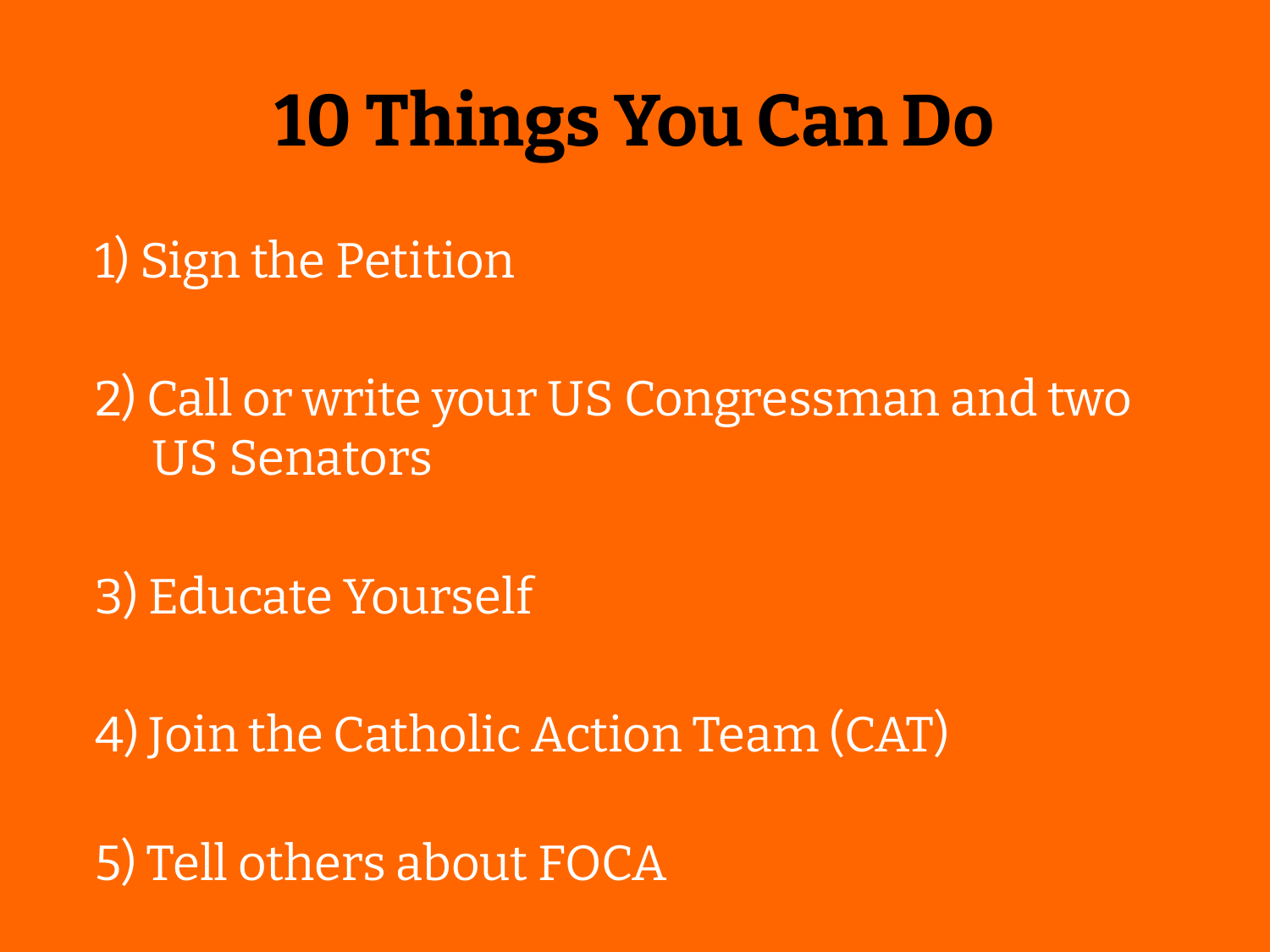

# 10 Things You Can Do
1) Sign the Petition

2) Call or write your US Congressman and two US Senators

3) Educate Yourself

4) Join the Catholic Action Team (CAT)
5) Tell others about FOCA